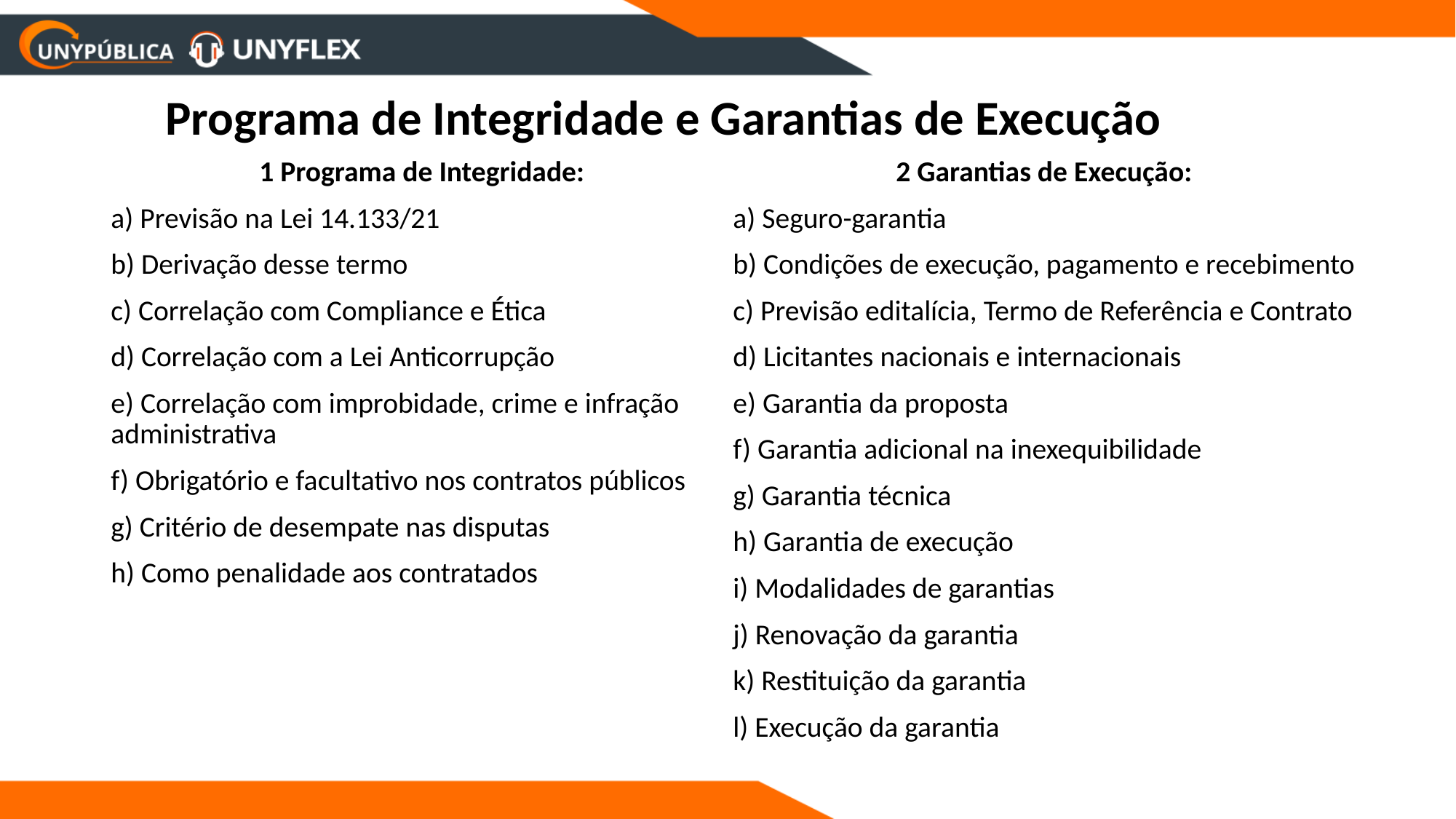

Programa de Integridade e Garantias de Execução
1 Programa de Integridade:
a) Previsão na Lei 14.133/21
b) Derivação desse termo
c) Correlação com Compliance e Ética
d) Correlação com a Lei Anticorrupção
e) Correlação com improbidade, crime e infração administrativa
f) Obrigatório e facultativo nos contratos públicos
g) Critério de desempate nas disputas
h) Como penalidade aos contratados

2 Garantias de Execução:
a) Seguro-garantia
b) Condições de execução, pagamento e recebimento
c) Previsão editalícia, Termo de Referência e Contrato
d) Licitantes nacionais e internacionais
e) Garantia da proposta
f) Garantia adicional na inexequibilidade
g) Garantia técnica
h) Garantia de execução
i) Modalidades de garantias
j) Renovação da garantia
k) Restituição da garantia
l) Execução da garantia